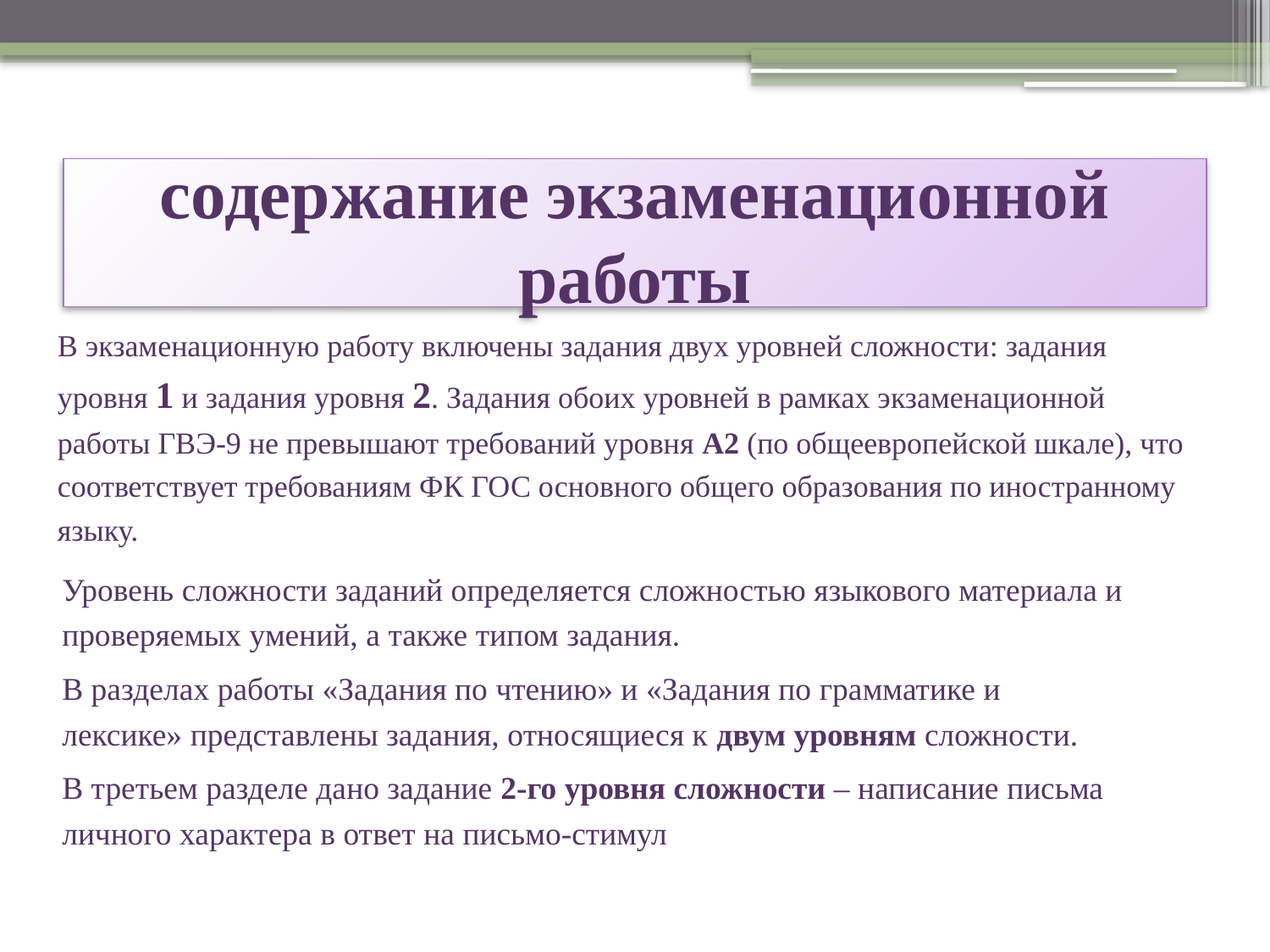

# содержание экзаменационной работы
	В экзаменационную работу включены задания двух уровней сложности: задания уровня 1 и задания уровня 2. Задания обоих уровней в рамках экзаменационной работы ГВЭ-9 не превышают требований уровня А2 (по общеевропейской шкале), что соответствует требованиям ФК ГОС основного общего образования по иностранному языку.
Уровень сложности заданий определяется сложностью языкового материала и проверяемых умений, а также типом задания.
В разделах работы «Задания по чтению» и «Задания по грамматике и лексике» представлены задания, относящиеся к двум уровням сложности.
В третьем разделе дано задание 2-го уровня сложности – написание письма личного характера в ответ на письмо-стимул